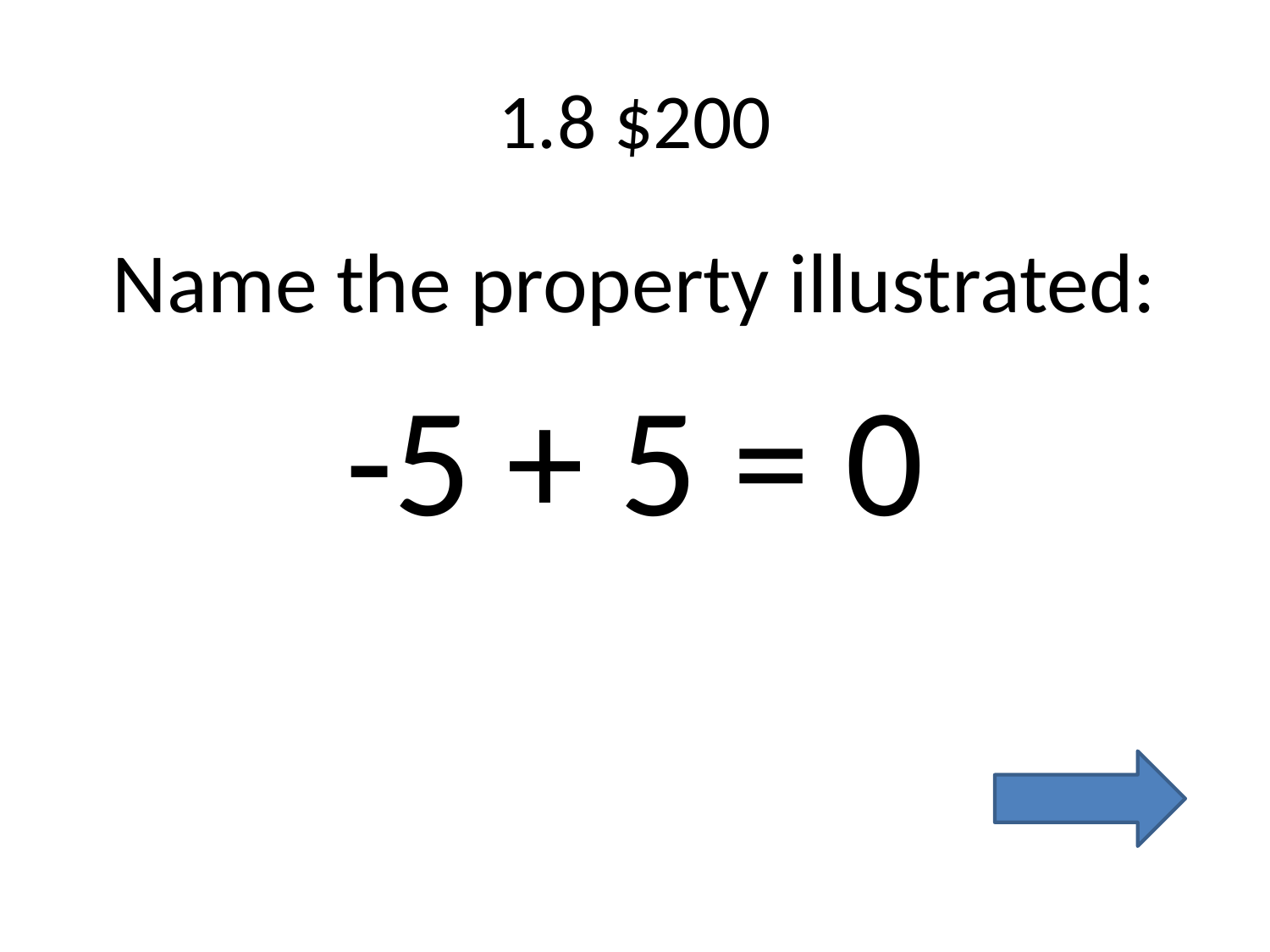

# 1.8 $200
Name the property illustrated:
-5 + 5 = 0